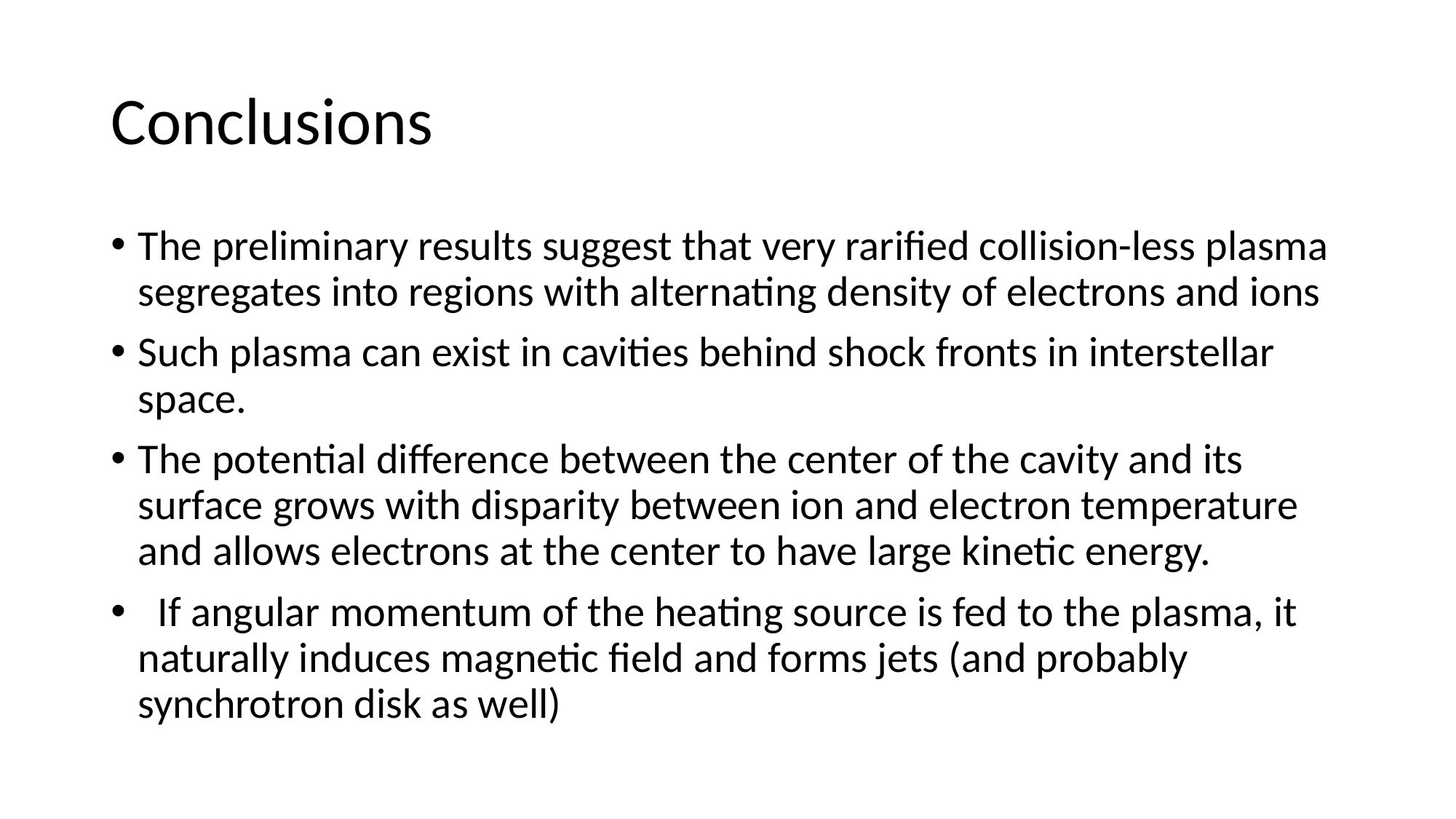

# Conclusions
The preliminary results suggest that very rarified collision-less plasma segregates into regions with alternating density of electrons and ions
Such plasma can exist in cavities behind shock fronts in interstellar space.
The potential difference between the center of the cavity and its surface grows with disparity between ion and electron temperature and allows electrons at the center to have large kinetic energy.
  If angular momentum of the heating source is fed to the plasma, it naturally induces magnetic field and forms jets (and probably synchrotron disk as well)